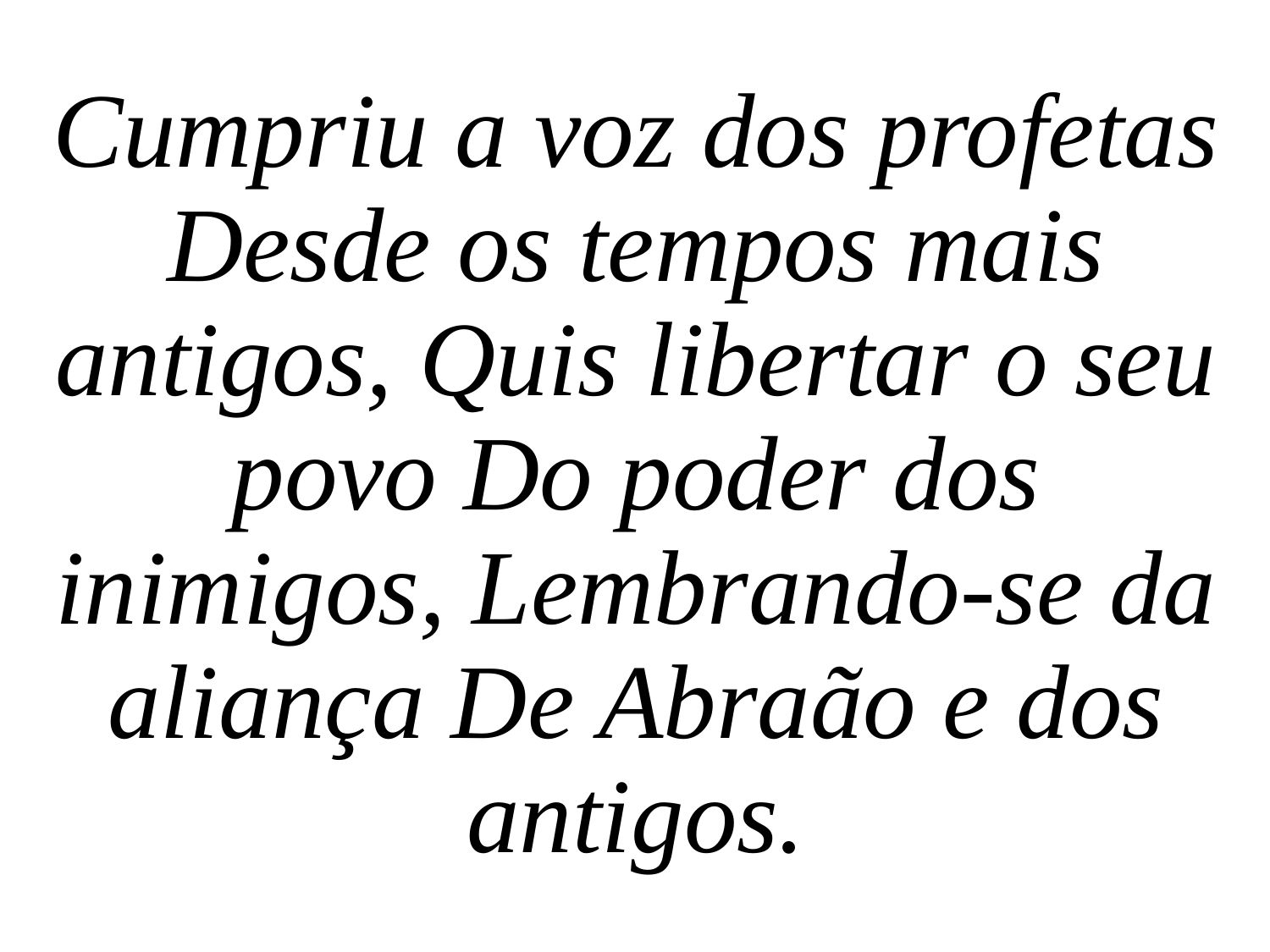

Cumpriu a voz dos profetas Desde os tempos mais antigos, Quis libertar o seu povo Do poder dos inimigos, Lembrando-se da aliança De Abraão e dos antigos.